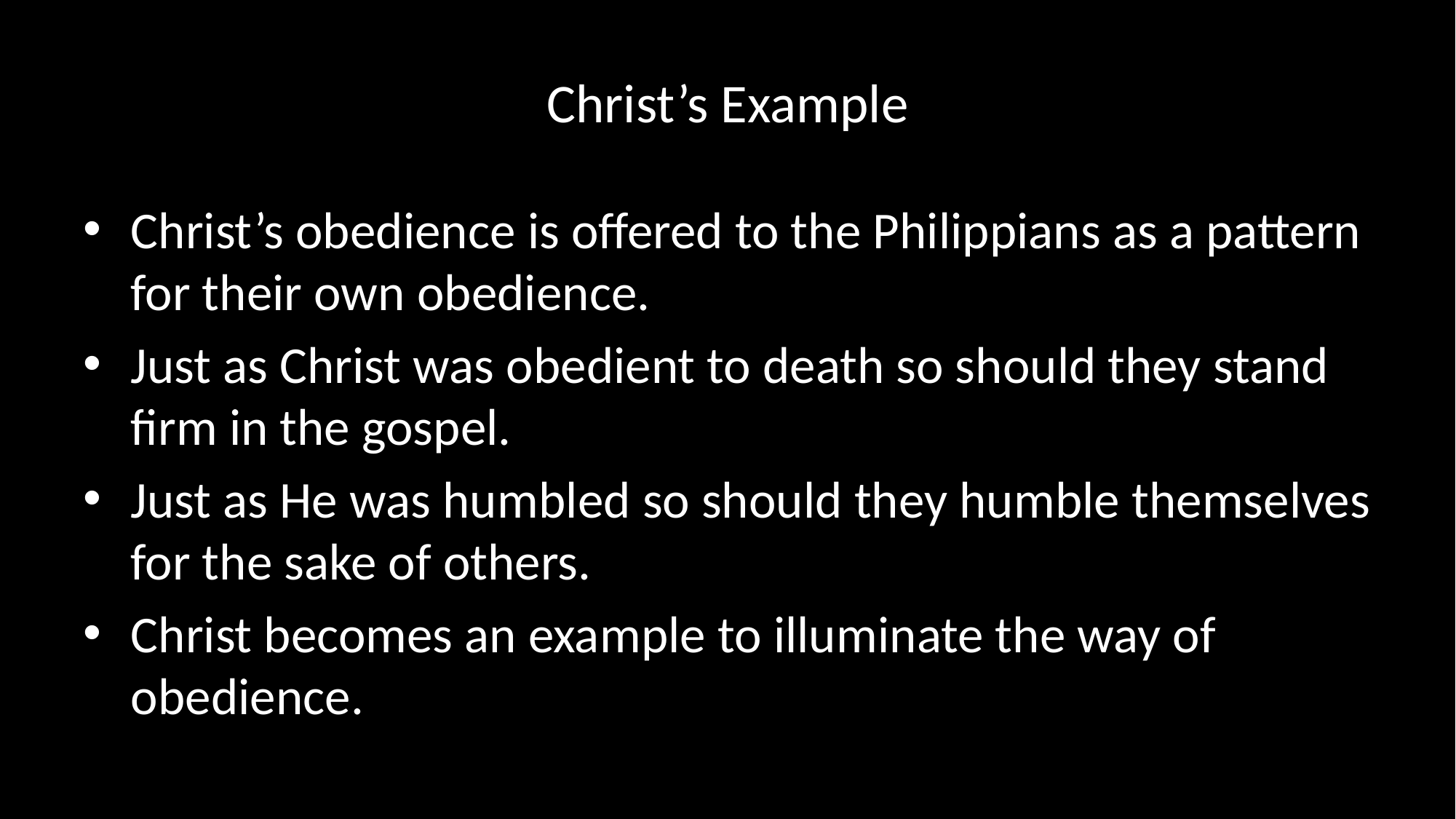

# Christ’s Example
Christ’s obedience is offered to the Philippians as a pattern for their own obedience.
Just as Christ was obedient to death so should they stand firm in the gospel.
Just as He was humbled so should they humble themselves for the sake of others.
Christ becomes an example to illuminate the way of obedience.